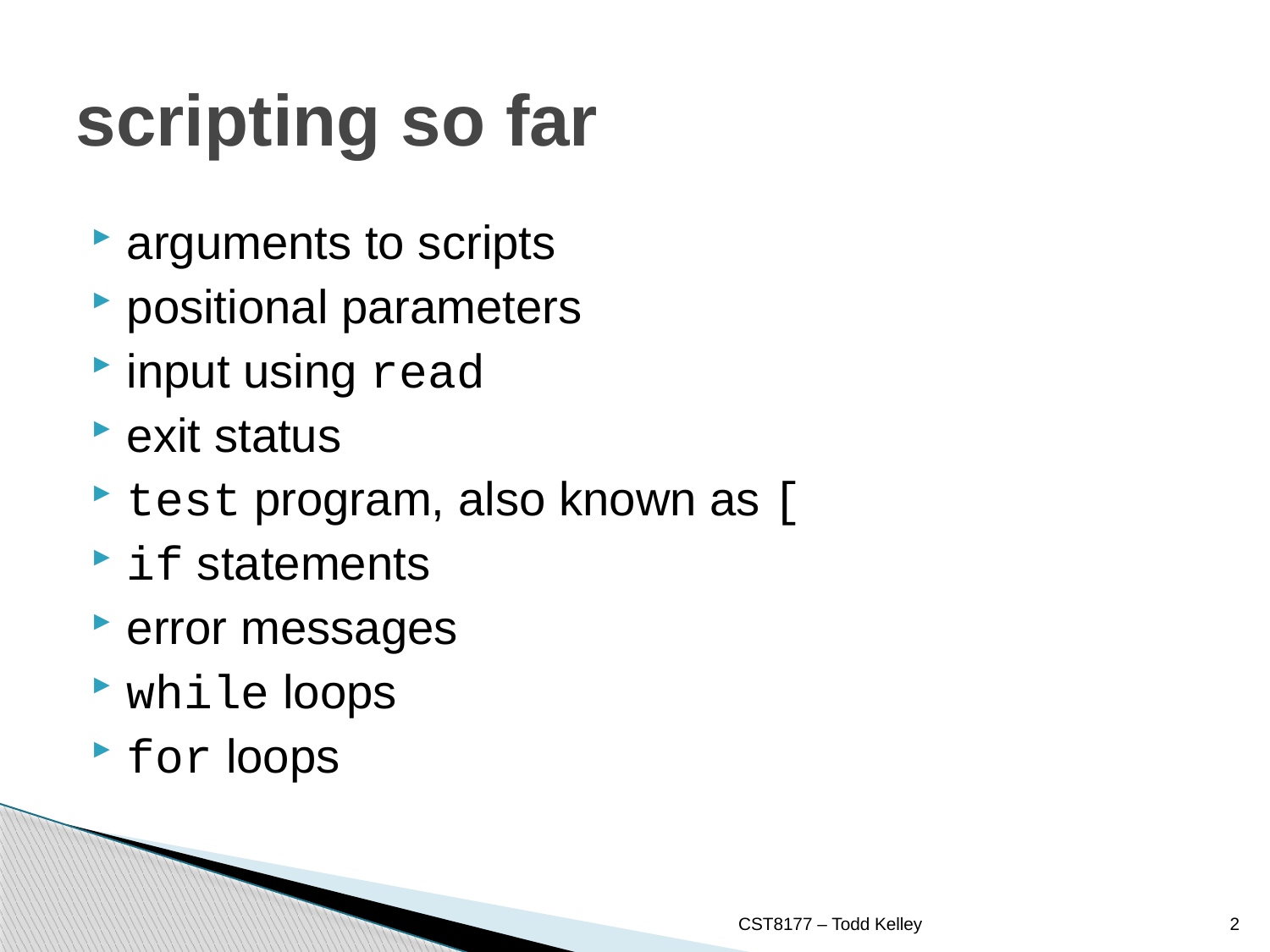

# scripting so far
arguments to scripts
positional parameters
input using read
exit status
test program, also known as [
if statements
error messages
while loops
for loops
CST8177 – Todd Kelley
2